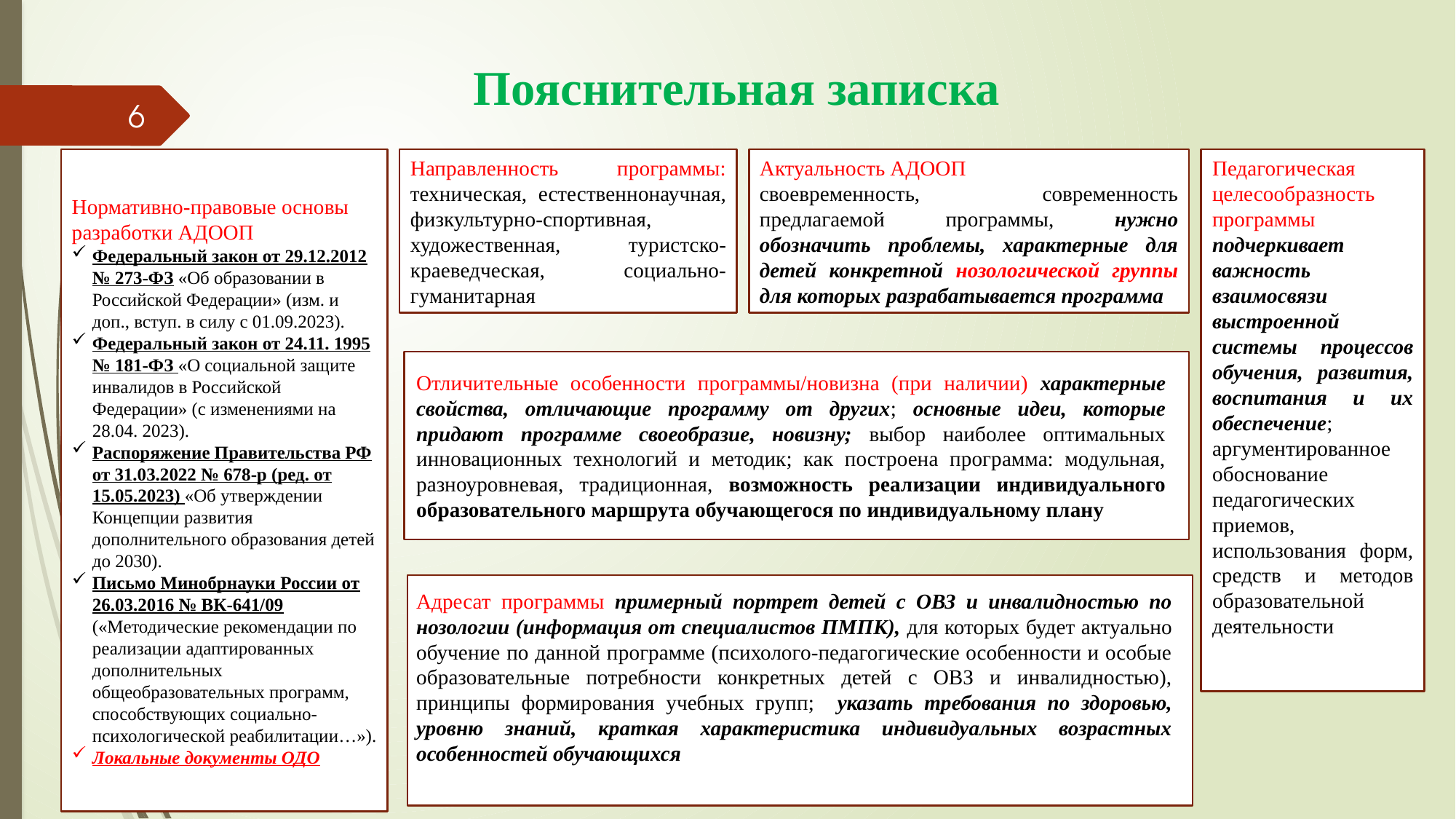

Пояснительная записка
6

Нормативно-правовые основы разработки АДООП
Федеральный закон от 29.12.2012 № 273-ФЗ «Об образовании в Российской Федерации» (изм. и доп., вступ. в силу с 01.09.2023).
Федеральный закон от 24.11. 1995 № 181-ФЗ «О социальной защите инвалидов в Российской Федерации» (с изменениями на 28.04. 2023).
Распоряжение Правительства РФ от 31.03.2022 № 678-р (ред. от 15.05.2023) «Об утверждении Концепции развития дополнительного образования детей до 2030).
Письмо Минобрнауки России от 26.03.2016 № ВК-641/09 («Методические рекомендации по реализации адаптированных дополнительных общеобразовательных программ, способствующих социально-психологической реабилитации…»).
Локальные документы ОДО

Педагогическая целесообразность программы подчеркивает важность взаимосвязи выстроенной системы процессов обучения, развития, воспитания и их обеспечение; аргументированное обоснование педагогических приемов, использования форм, средств и методов образовательной деятельности

Направленность программы: техническая, естественнонаучная, физкультурно-спортивная, художественная, туристско-краеведческая, социально-гуманитарная
Актуальность АДООП
своевременность, современность предлагаемой программы, нужно обозначить проблемы, характерные для детей конкретной нозологической группы для которых разрабатывается программа

Отличительные особенности программы/новизна (при наличии) характерные свойства, отличающие программу от других; основные идеи, которые придают программе своеобразие, новизну; выбор наиболее оптимальных инновационных технологий и методик; как построена программа: модульная, разноуровневая, традиционная, возможность реализации индивидуального образовательного маршрута обучающегося по индивидуальному плану
адресат программы
Адресат программы примерный портрет детей с ОВЗ и инвалидностью по нозологии (информация от специалистов ПМПК), для которых будет актуально обучение по данной программе (психолого-педагогические особенности и особые образовательные потребности конкретных детей с ОВЗ и инвалидностью), принципы формирования учебных групп;  указать требования по здоровью, уровню знаний, краткая характеристика индивидуальных возрастных особенностей обучающихся